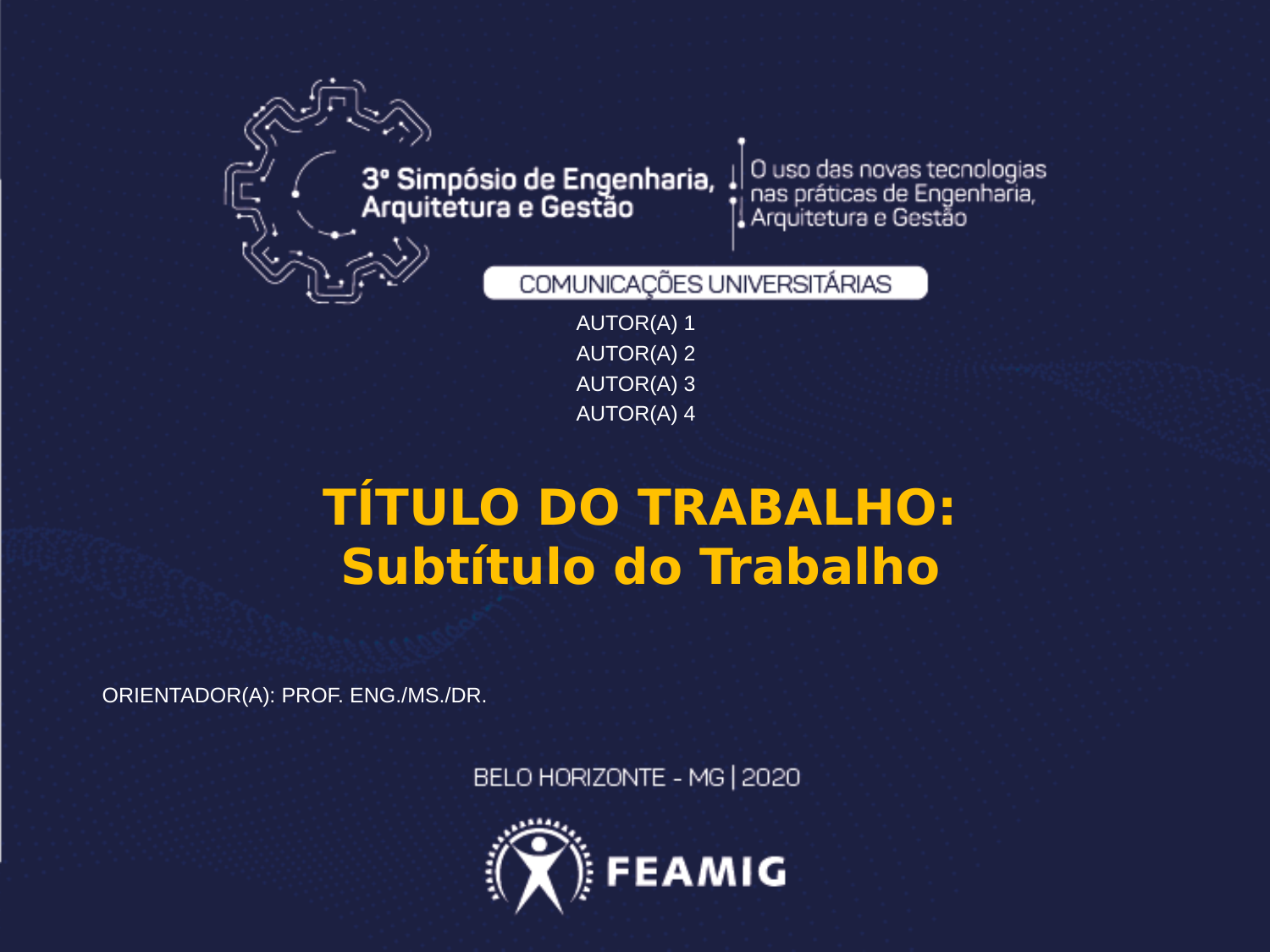

AUTOR(A) 1
AUTOR(A) 2
AUTOR(A) 3
AUTOR(A) 4
TÍTULO DO TRABALHO:
Subtítulo do Trabalho
ORIENTADOR(A): PROF. ENG./MS./DR.